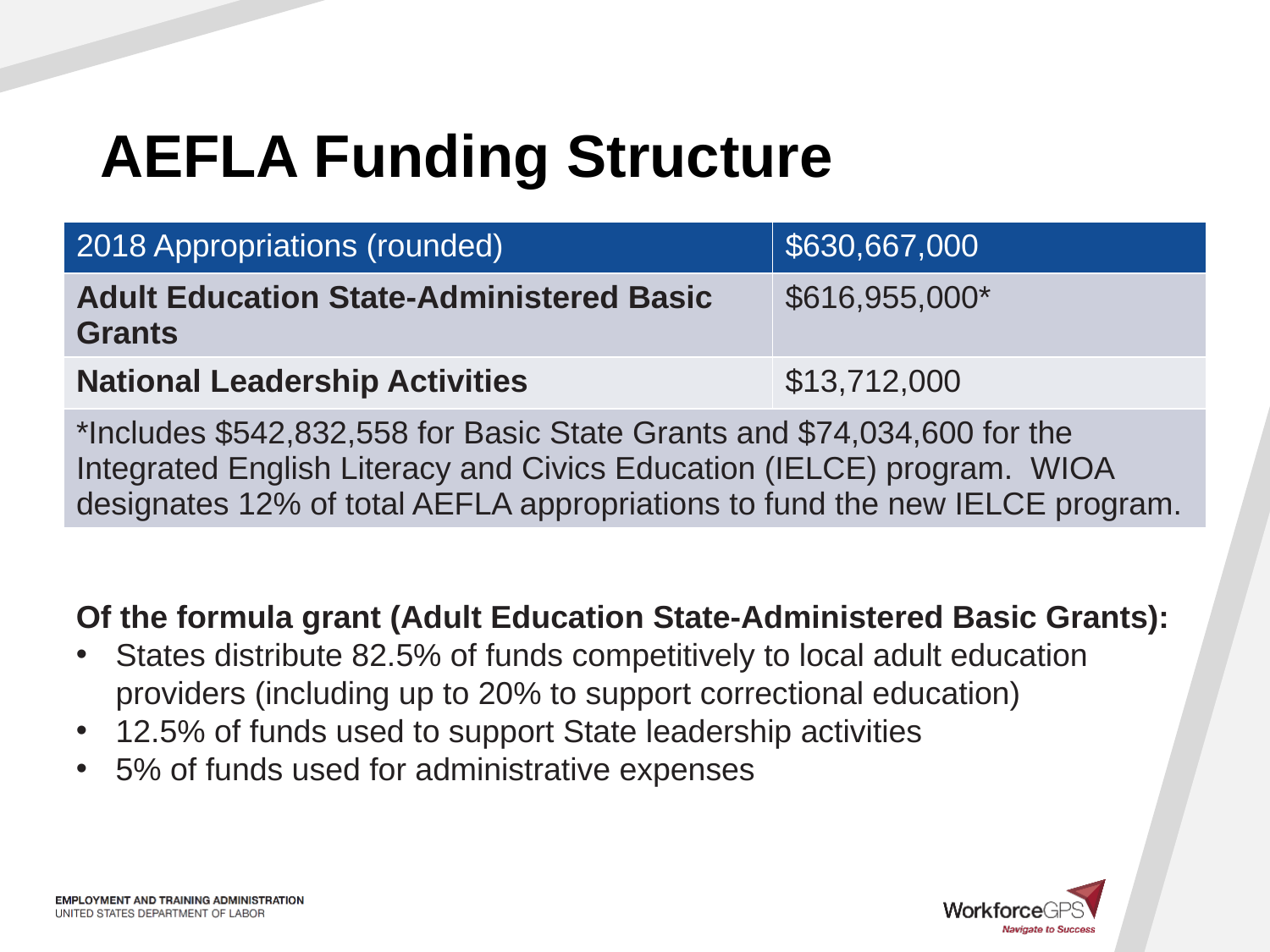

# AEFLA Funding Structure
| 2018 Appropriations (rounded) | $630,667,000 |
| --- | --- |
| Adult Education State-Administered Basic Grants | $616,955,000\* |
| National Leadership Activities | $13,712,000 |
| \*Includes $542,832,558 for Basic State Grants and $74,034,600 for the Integrated English Literacy and Civics Education (IELCE) program. WIOA designates 12% of total AEFLA appropriations to fund the new IELCE program. |  |
Of the formula grant (Adult Education State-Administered Basic Grants):
States distribute 82.5% of funds competitively to local adult education providers (including up to 20% to support correctional education)
12.5% of funds used to support State leadership activities
5% of funds used for administrative expenses